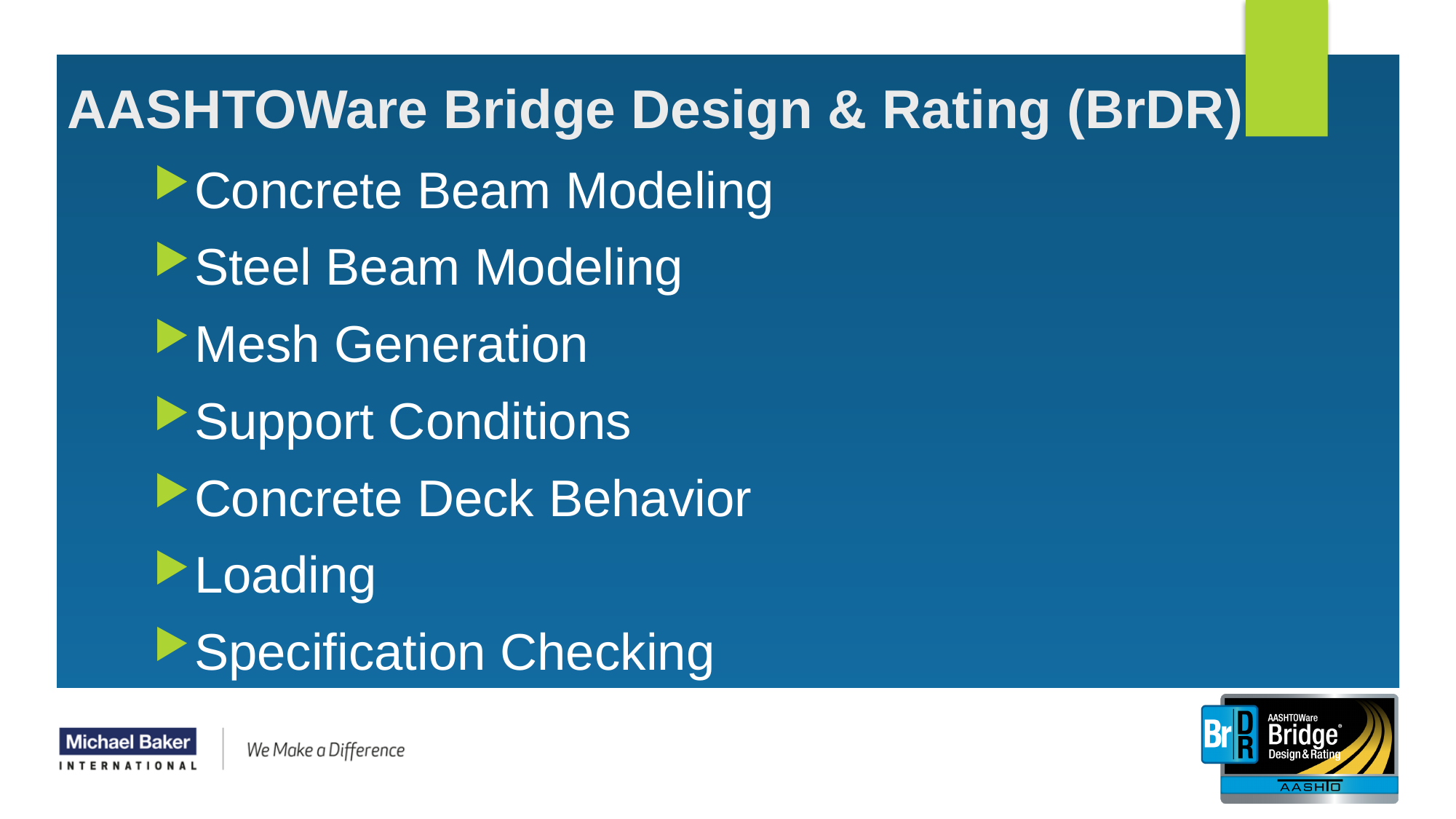

2
# AASHTOWare Bridge Design & Rating (BrDR)
Concrete Beam Modeling
Steel Beam Modeling
Mesh Generation
Support Conditions
Concrete Deck Behavior
Loading
Specification Checking